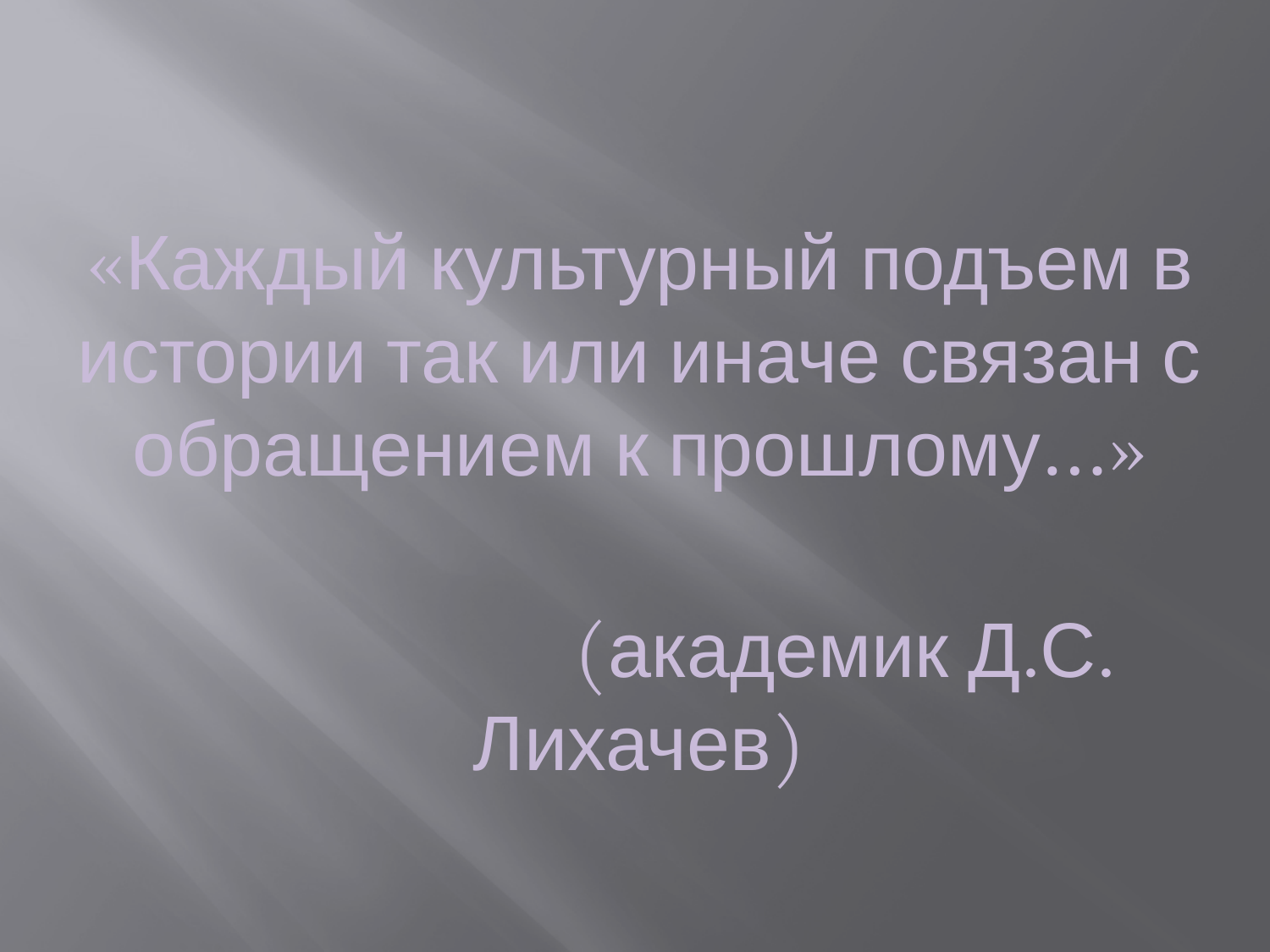

#
«Каждый культурный подъем в истории так или иначе связан с обращением к прошлому…»
                     (академик Д.С. Лихачев)